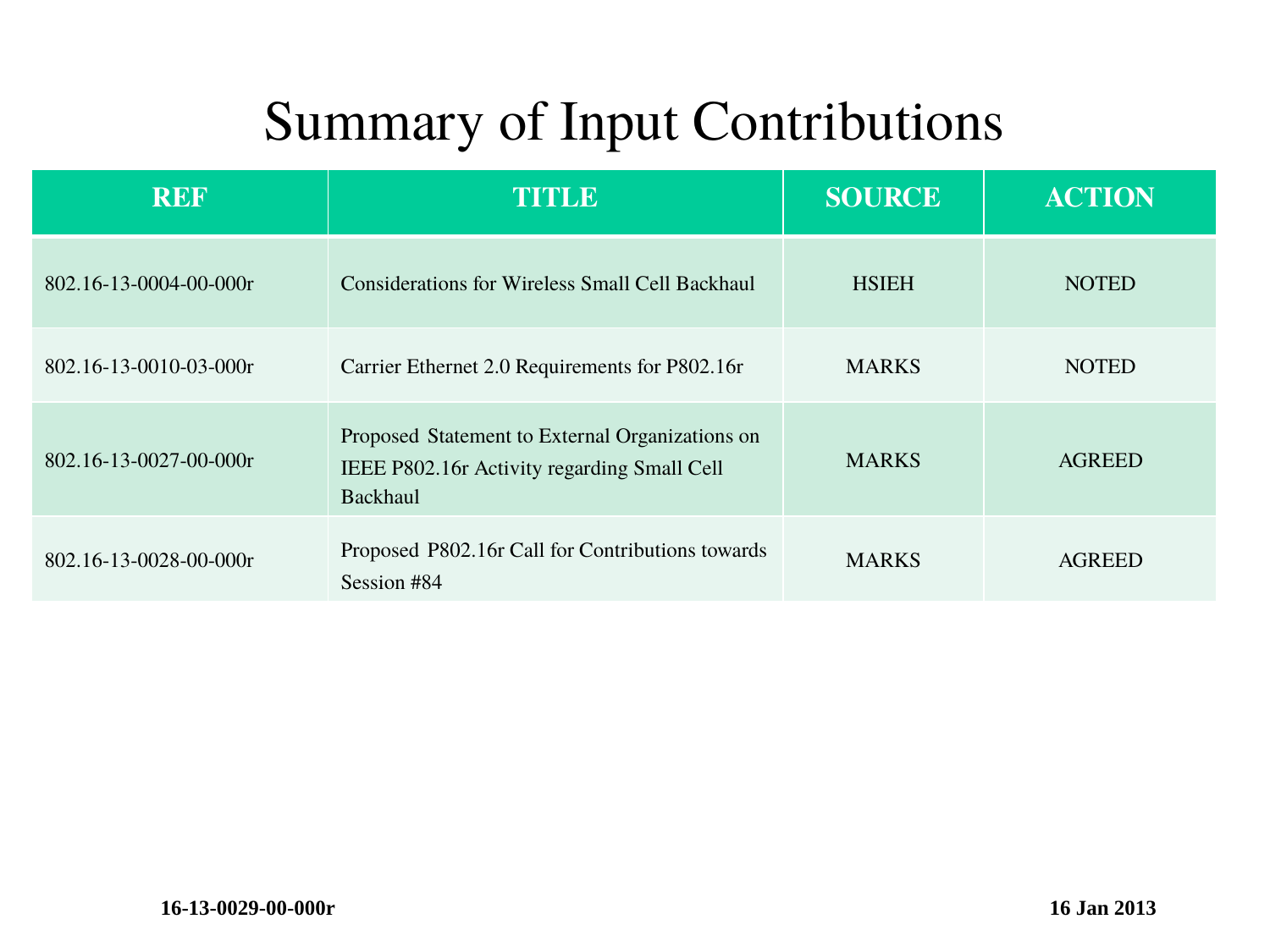

# Summary of Input Contributions
| REF | TITLE | SOURCE | ACTION |
| --- | --- | --- | --- |
| 802.16-13-0004-00-000r | Considerations for Wireless Small Cell Backhaul | HSIEH | NOTED |
| 802.16-13-0010-03-000r | Carrier Ethernet 2.0 Requirements for P802.16r | MARKS | NOTED |
| 802.16-13-0027-00-000r | Proposed Statement to External Organizations on IEEE P802.16r Activity regarding Small Cell Backhaul | MARKS | AGREED |
| 802.16-13-0028-00-000r | Proposed P802.16r Call for Contributions towards Session #84 | MARKS | AGREED |
16-13-0029-00-000r						16 Jan 2013